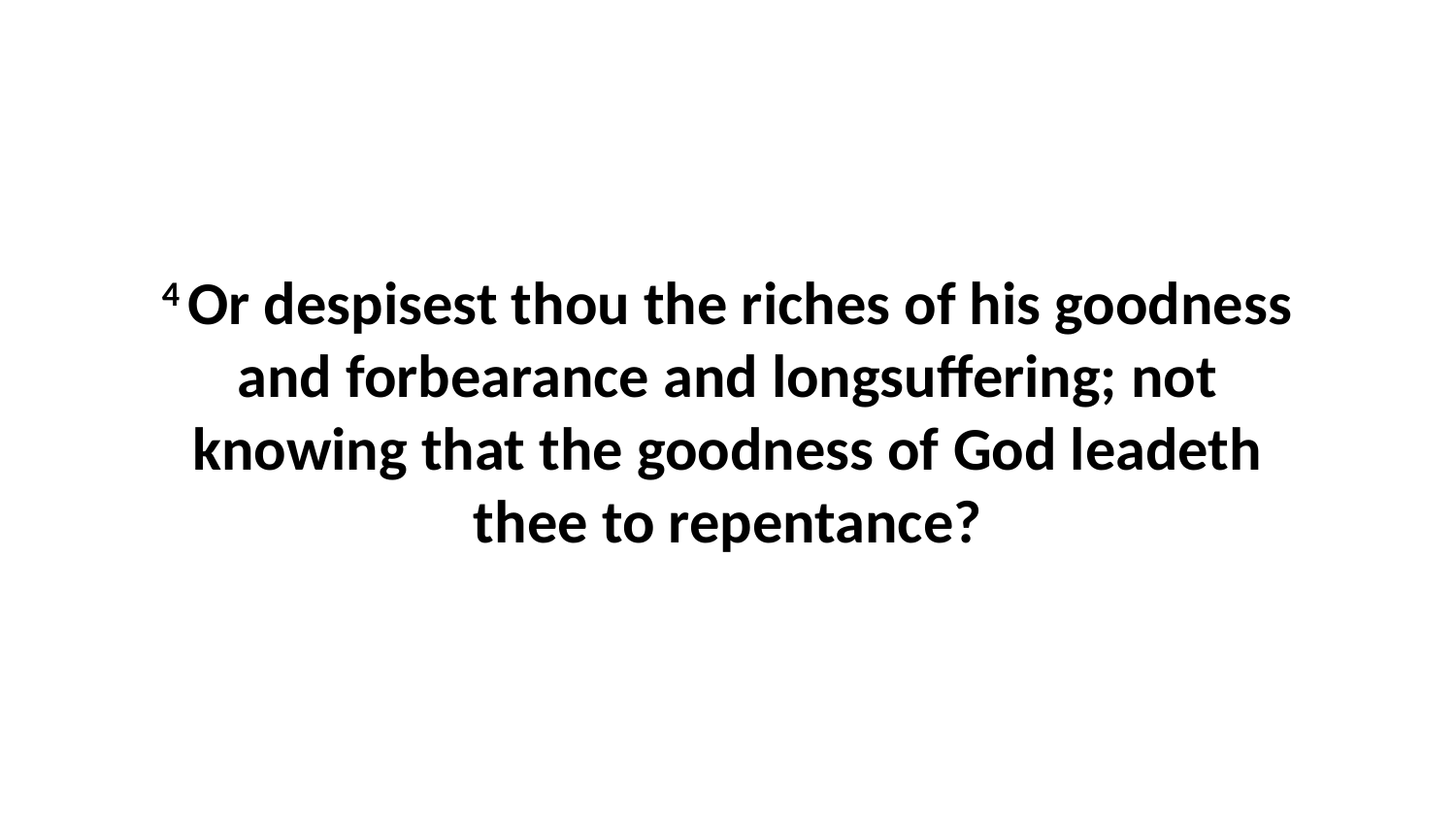

4 Or despisest thou the riches of his goodness and forbearance and longsuffering; not knowing that the goodness of God leadeth thee to repentance?